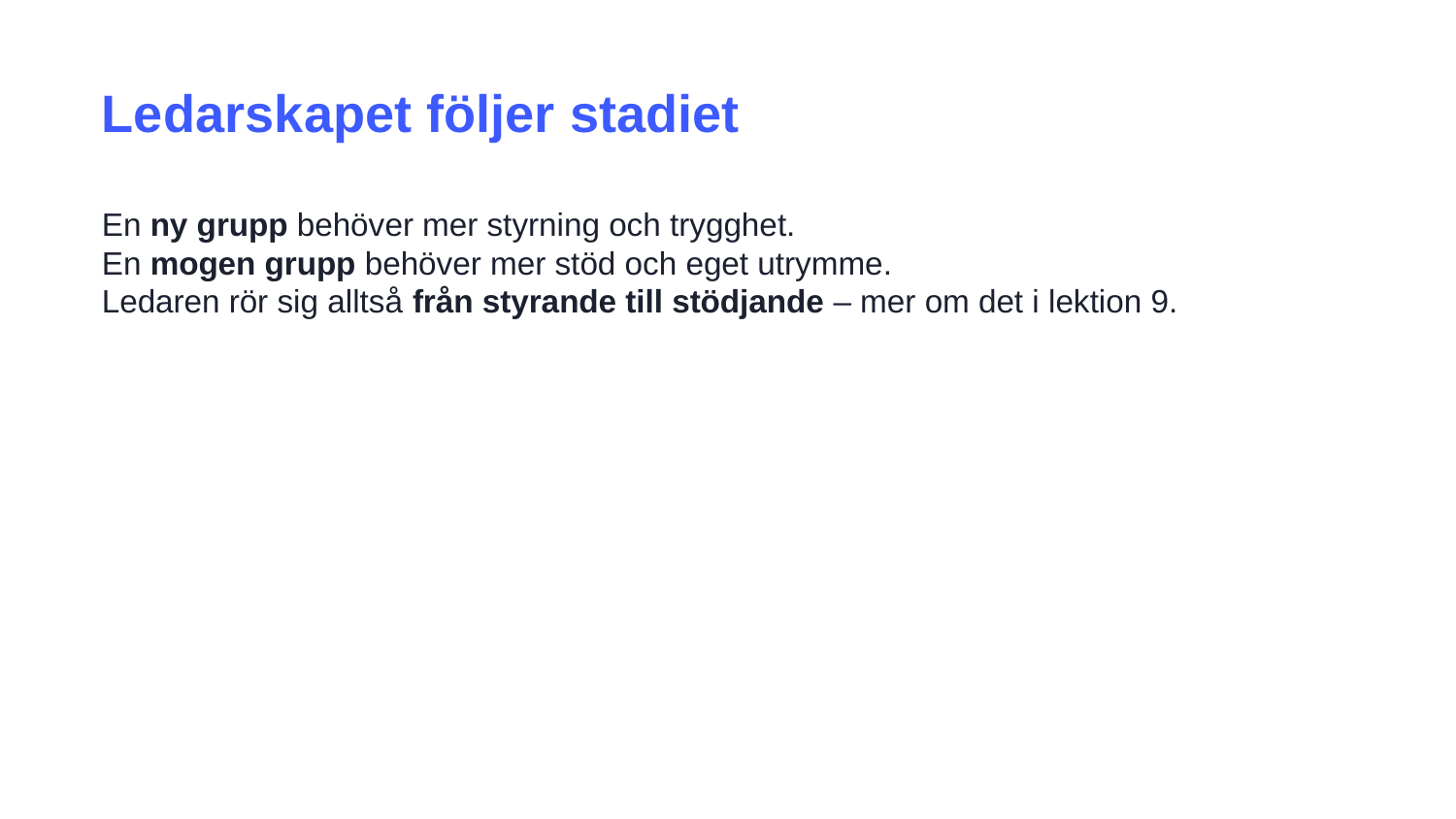

Ledarskapet följer stadiet
En ny grupp behöver mer styrning och trygghet.
En mogen grupp behöver mer stöd och eget utrymme.
Ledaren rör sig alltså från styrande till stödjande – mer om det i lektion 9.